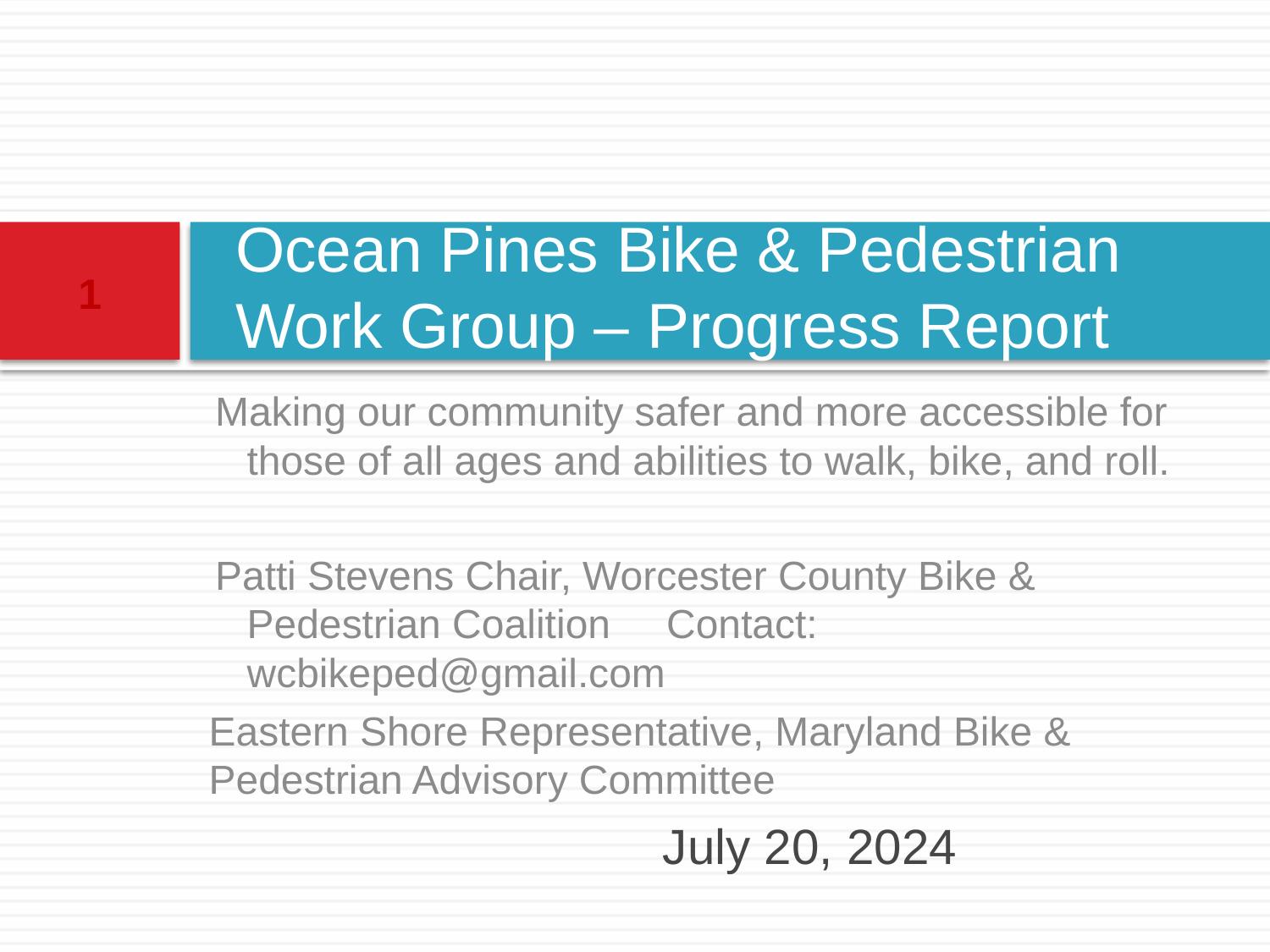

# Ocean Pines Bike & Pedestrian Work Group – Progress Report
1
Making our community safer and more accessible for those of all ages and abilities to walk, bike, and roll.

Patti Stevens Chair, Worcester County Bike & Pedestrian Coalition     Contact: wcbikeped@gmail.com
	Eastern Shore Representative, Maryland Bike & Pedestrian Advisory Committee
		                     July 20, 2024